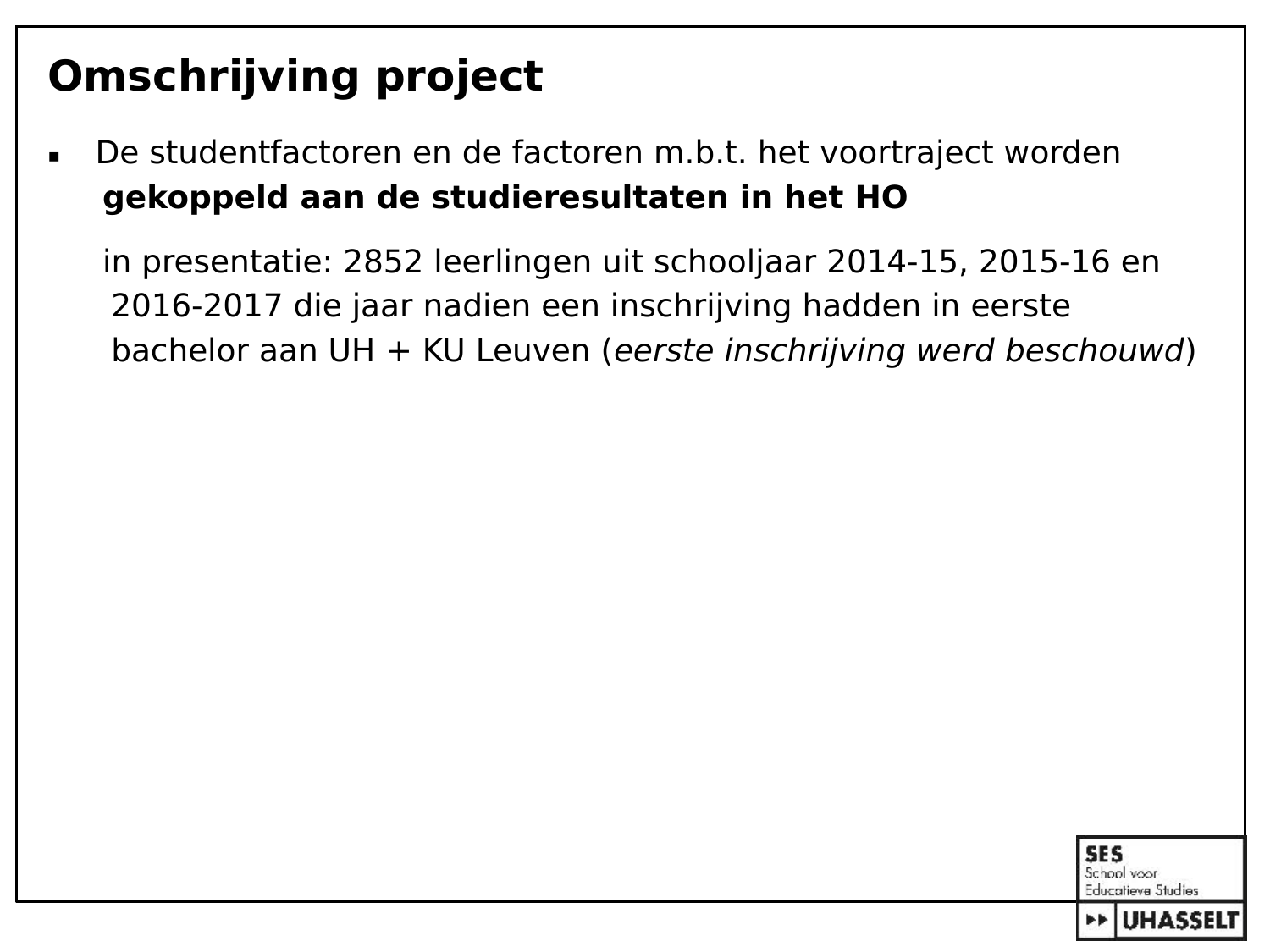

# Omschrijving project
De studentfactoren en de factoren m.b.t. het voortraject worden
     gekoppeld aan de studieresultaten in het HO

     in presentatie: 2852 leerlingen uit schooljaar 2014-15, 2015-16 en
2016-2017 die jaar nadien een inschrijving hadden in eerste
bachelor aan UH + KU Leuven (eerste inschrijving werd beschouwd)